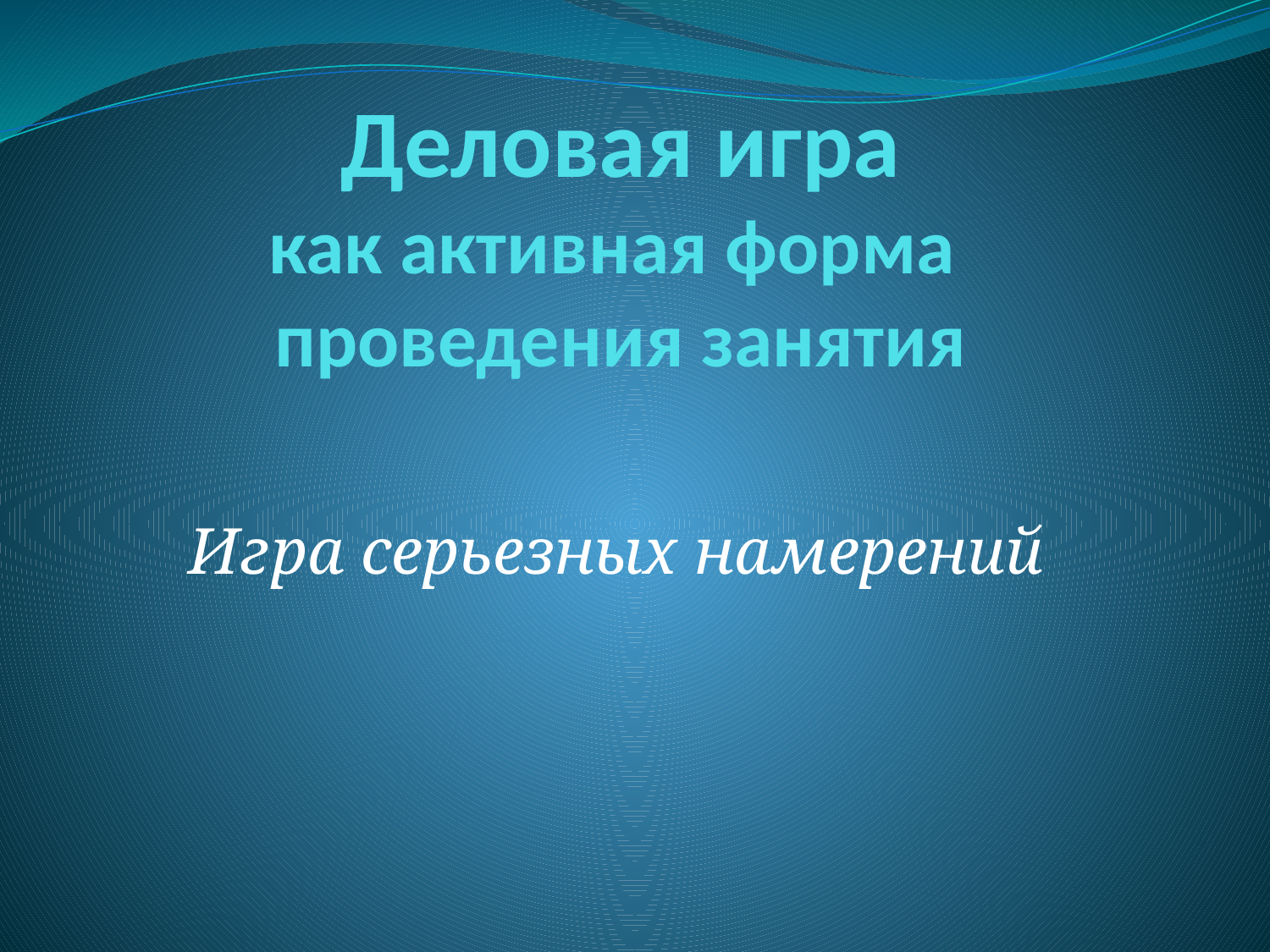

# Деловая игра как активная форма проведения занятия

Игра серьезных намерений